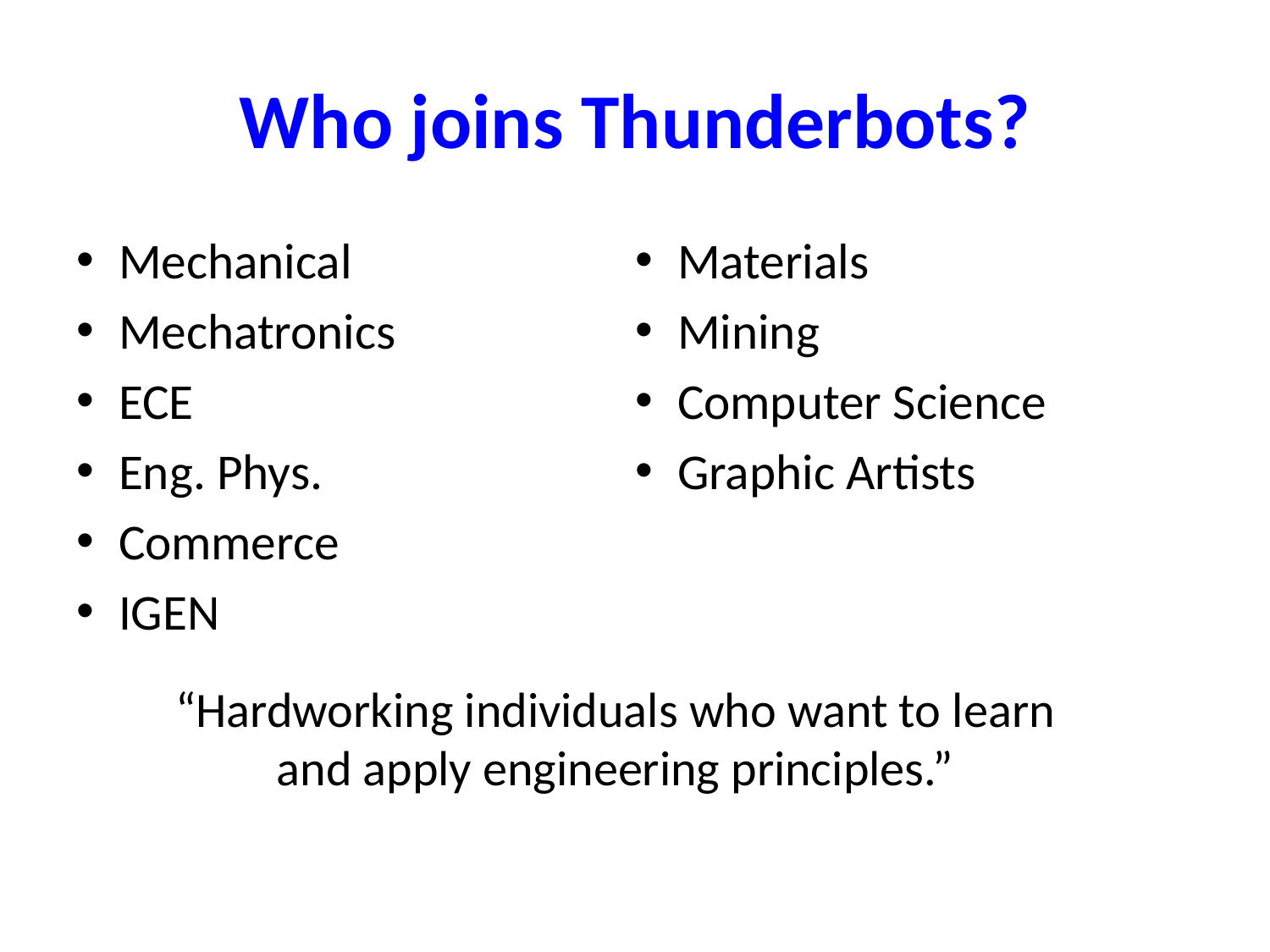

# Who joins Thunderbots?
Mechanical
Mechatronics
ECE
Eng. Phys.
Commerce
IGEN
Materials
Mining
Computer Science
Graphic Artists

“Hardworking individuals who want to learn and apply engineering principles.”